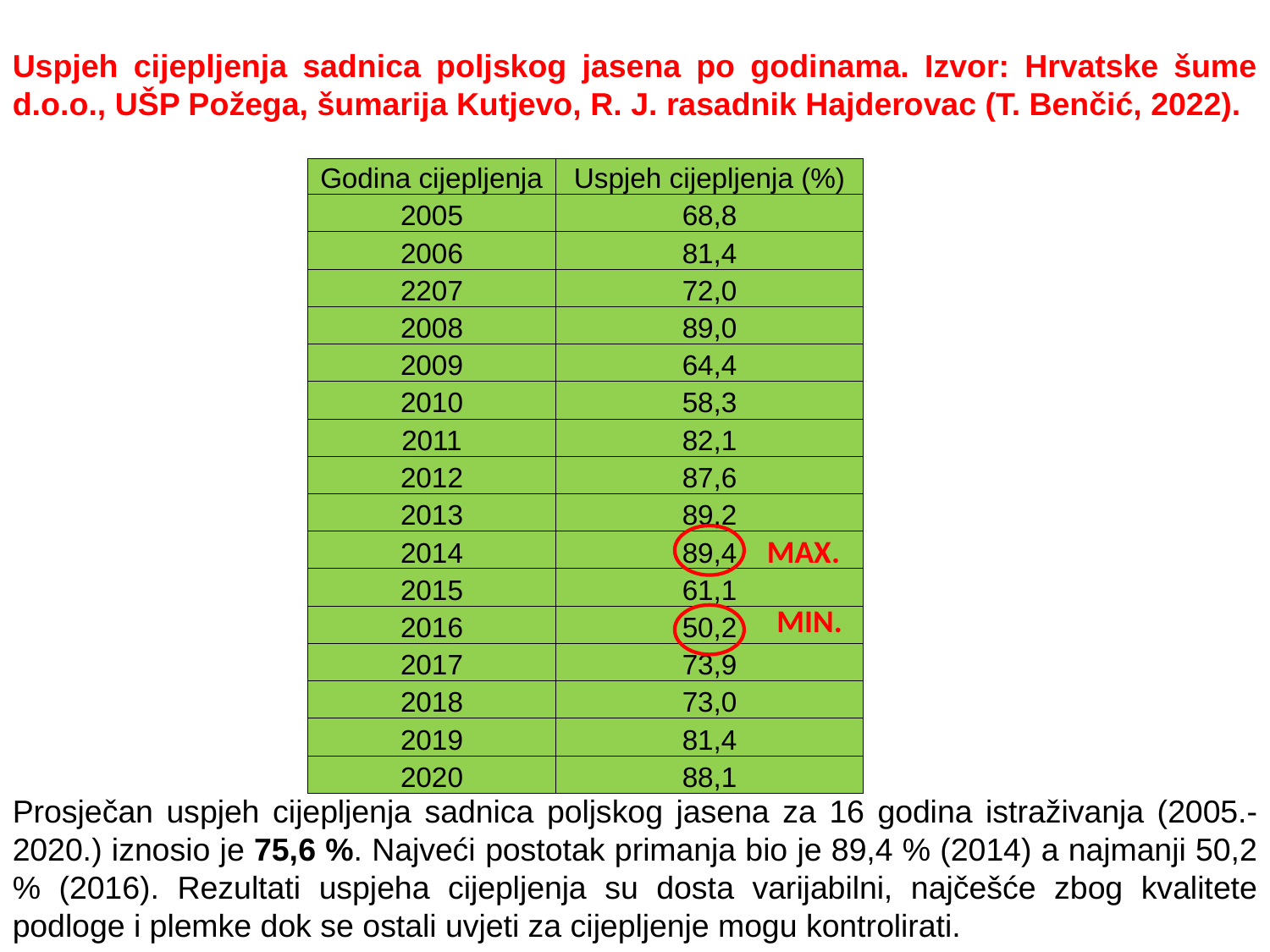

Uspjeh cijepljenja sadnica poljskog jasena po godinama. Izvor: Hrvatske šume d.o.o., UŠP Požega, šumarija Kutjevo, R. J. rasadnik Hajderovac (T. Benčić, 2022).
| Godina cijepljenja | Uspjeh cijepljenja (%) |
| --- | --- |
| 2005 | 68,8 |
| 2006 | 81,4 |
| 2207 | 72,0 |
| 2008 | 89,0 |
| 2009 | 64,4 |
| 2010 | 58,3 |
| 2011 | 82,1 |
| 2012 | 87,6 |
| 2013 | 89,2 |
| 2014 | 89,4 |
| 2015 | 61,1 |
| 2016 | 50,2 |
| 2017 | 73,9 |
| 2018 | 73,0 |
| 2019 | 81,4 |
| 2020 | 88,1 |

MAX.
MIN.

Prosječan uspjeh cijepljenja sadnica poljskog jasena za 16 godina istraživanja (2005.-2020.) iznosio je 75,6 %. Najveći postotak primanja bio je 89,4 % (2014) a najmanji 50,2 % (2016). Rezultati uspjeha cijepljenja su dosta varijabilni, najčešće zbog kvalitete podloge i plemke dok se ostali uvjeti za cijepljenje mogu kontrolirati.